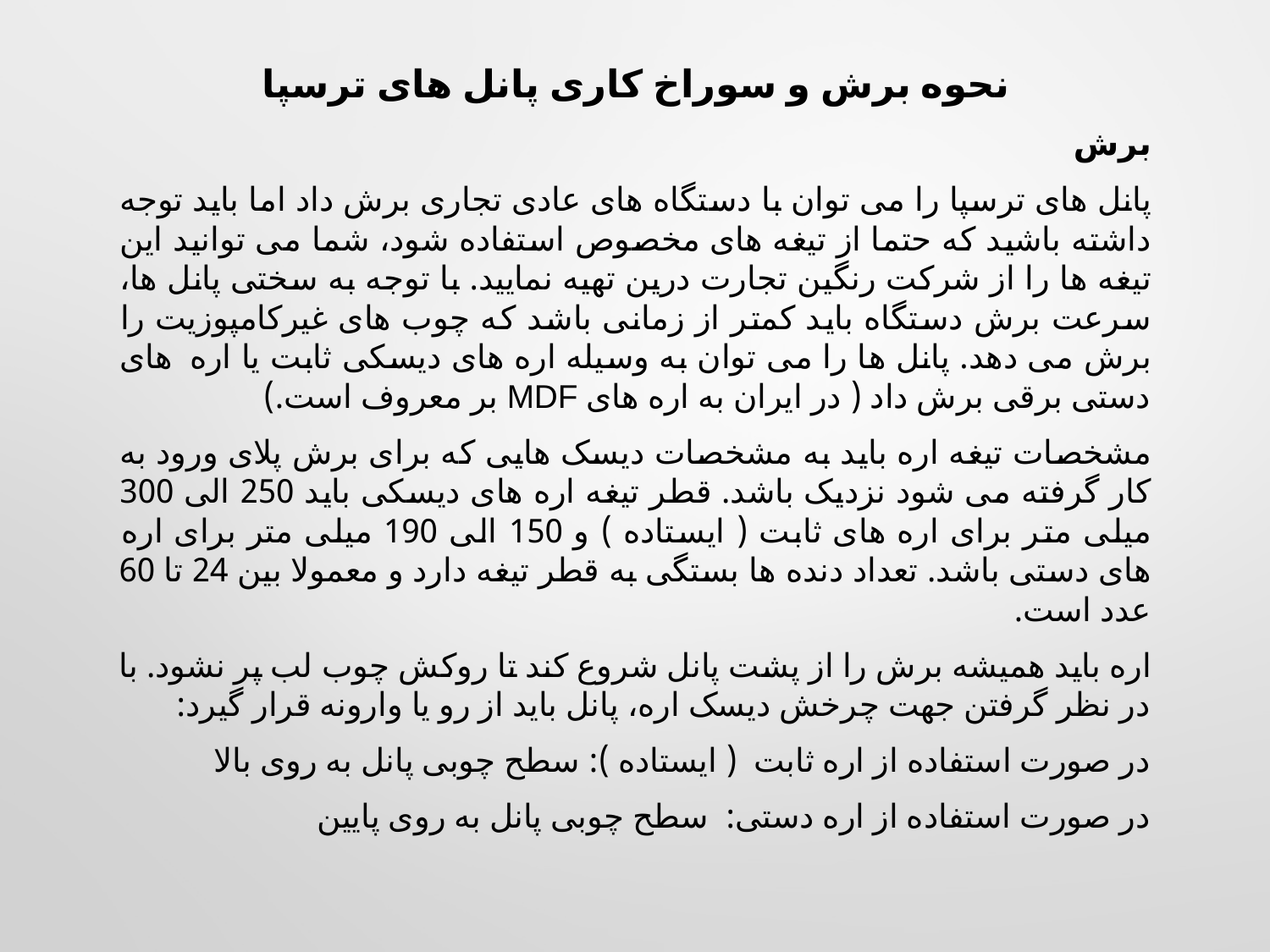

# نحوه برش و سوراخ کاری پانل های ترسپا
برش
پانل های ترسپا را می توان با دستگاه های عادی تجاری برش داد اما باید توجه داشته باشید که حتما از تیغه های مخصوص استفاده شود، شما می توانید این تیغه ها را از شرکت رنگین تجارت درین تهیه نمایید. با توجه به سختی پانل ها، سرعت برش دستگاه باید کمتر از زمانی باشد که چوب های غیرکامپوزیت را برش می دهد. پانل ها را می توان به وسیله اره های دیسکی ثابت یا اره  های دستی برقی برش داد ( در ایران به اره های MDF بر معروف است.)
مشخصات تیغه اره باید به مشخصات دیسک هایی که برای برش پلای ورود به کار گرفته می شود نزدیک باشد. قطر تیغه اره های دیسکی باید 250 الی 300 میلی متر برای اره های ثابت ( ایستاده ) و 150 الی 190 میلی متر برای اره های دستی باشد. تعداد دنده ها بستگی به قطر تیغه دارد و معمولا بین 24 تا 60 عدد است.
اره باید همیشه برش را از پشت پانل شروع کند تا روکش چوب لب پر نشود. با در نظر گرفتن جهت چرخش دیسک اره، پانل باید از رو یا وارونه قرار گیرد:
در صورت استفاده از اره ثابت  ( ایستاده ): سطح چوبی پانل به روی بالا
در صورت استفاده از اره دستی:  سطح چوبی پانل به روی پایین